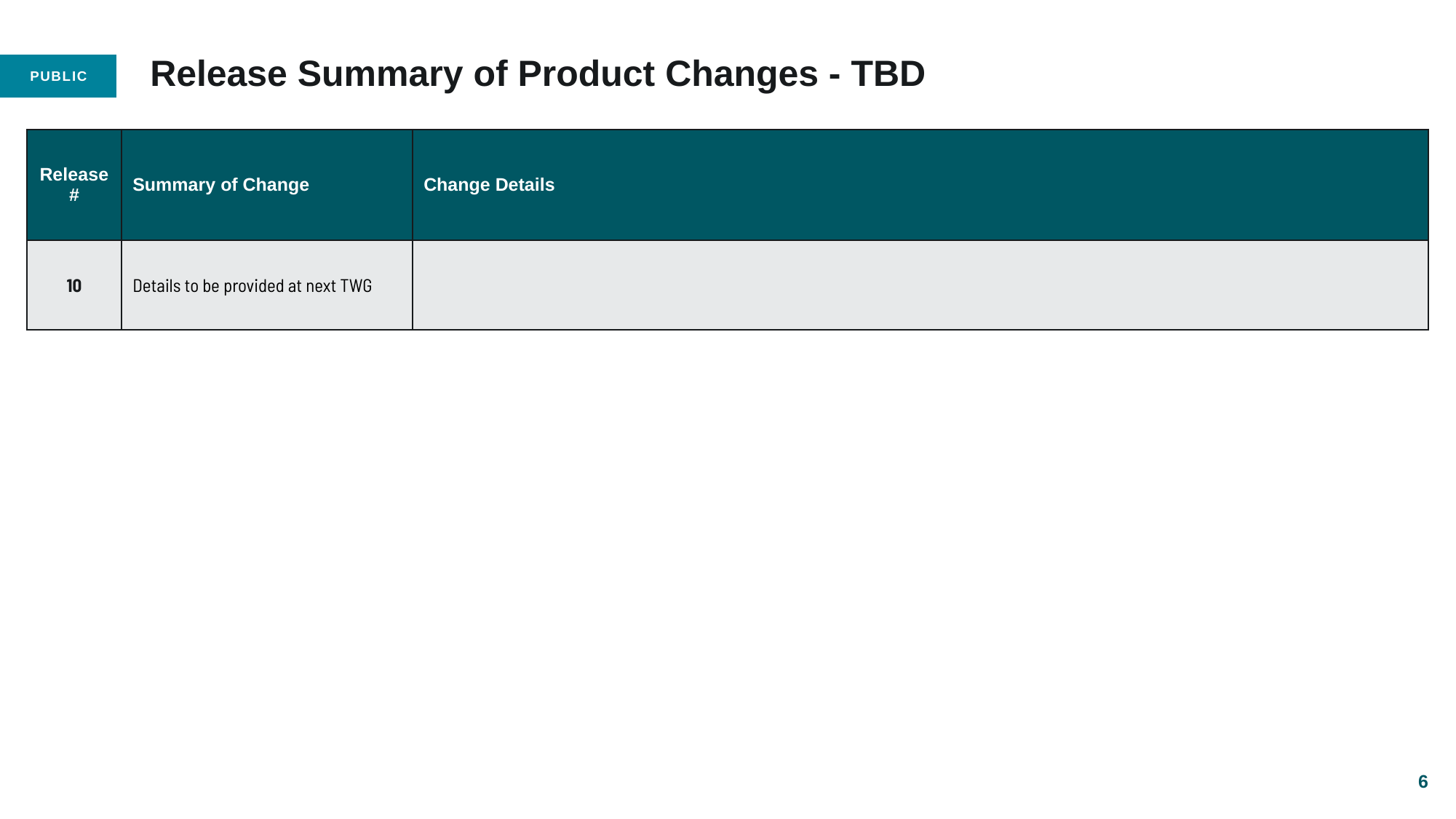

# Release Summary of Product Changes - TBD
| Release # | Summary of Change | Change Details |
| --- | --- | --- |
| 10 | Details to be provided at next TWG |  |
6